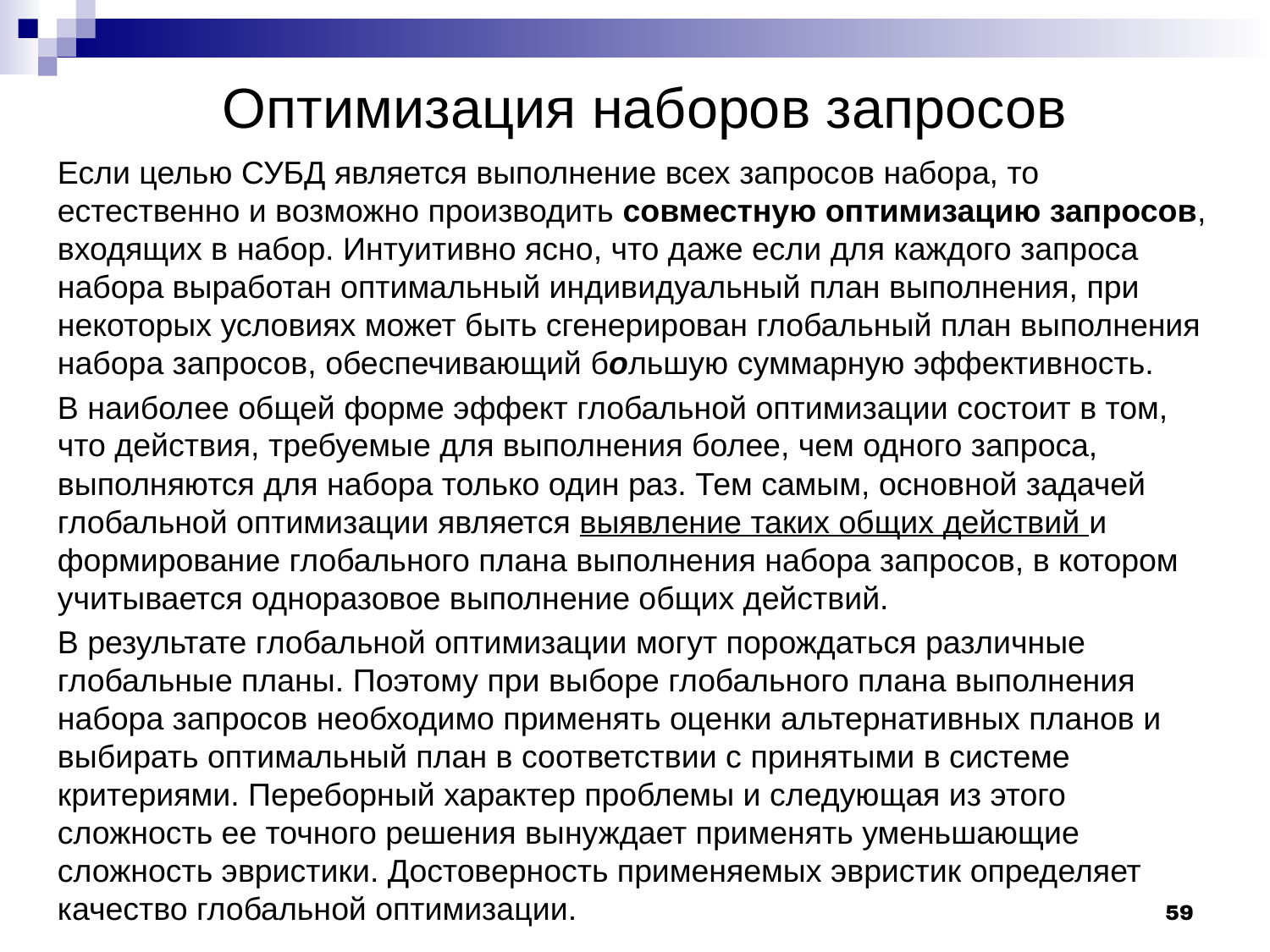

Оптимизация наборов запросов
Если целью СУБД является выполнение всех запросов набора, то естественно и возможно производить совместную оптимизацию запросов, входящих в набор. Интуитивно ясно, что даже если для каждого запроса набора выработан оптимальный индивидуальный план выполнения, при некоторых условиях может быть сгенерирован глобальный план выполнения набора запросов, обеспечивающий большую суммарную эффективность.
В наиболее общей форме эффект глобальной оптимизации состоит в том, что действия, требуемые для выполнения более, чем одного запроса, выполняются для набора только один раз. Тем самым, основной задачей глобальной оптимизации является выявление таких общих действий и формирование глобального плана выполнения набора запросов, в котором учитывается одноразовое выполнение общих действий.
В результате глобальной оптимизации могут порождаться различные глобальные планы. Поэтому при выборе глобального плана выполнения набора запросов необходимо применять оценки альтернативных планов и выбирать оптимальный план в соответствии с принятыми в системе критериями. Переборный характер проблемы и следующая из этого сложность ее точного решения вынуждает применять уменьшающие сложность эвристики. Достоверность применяемых эвристик определяет качество глобальной оптимизации.

59